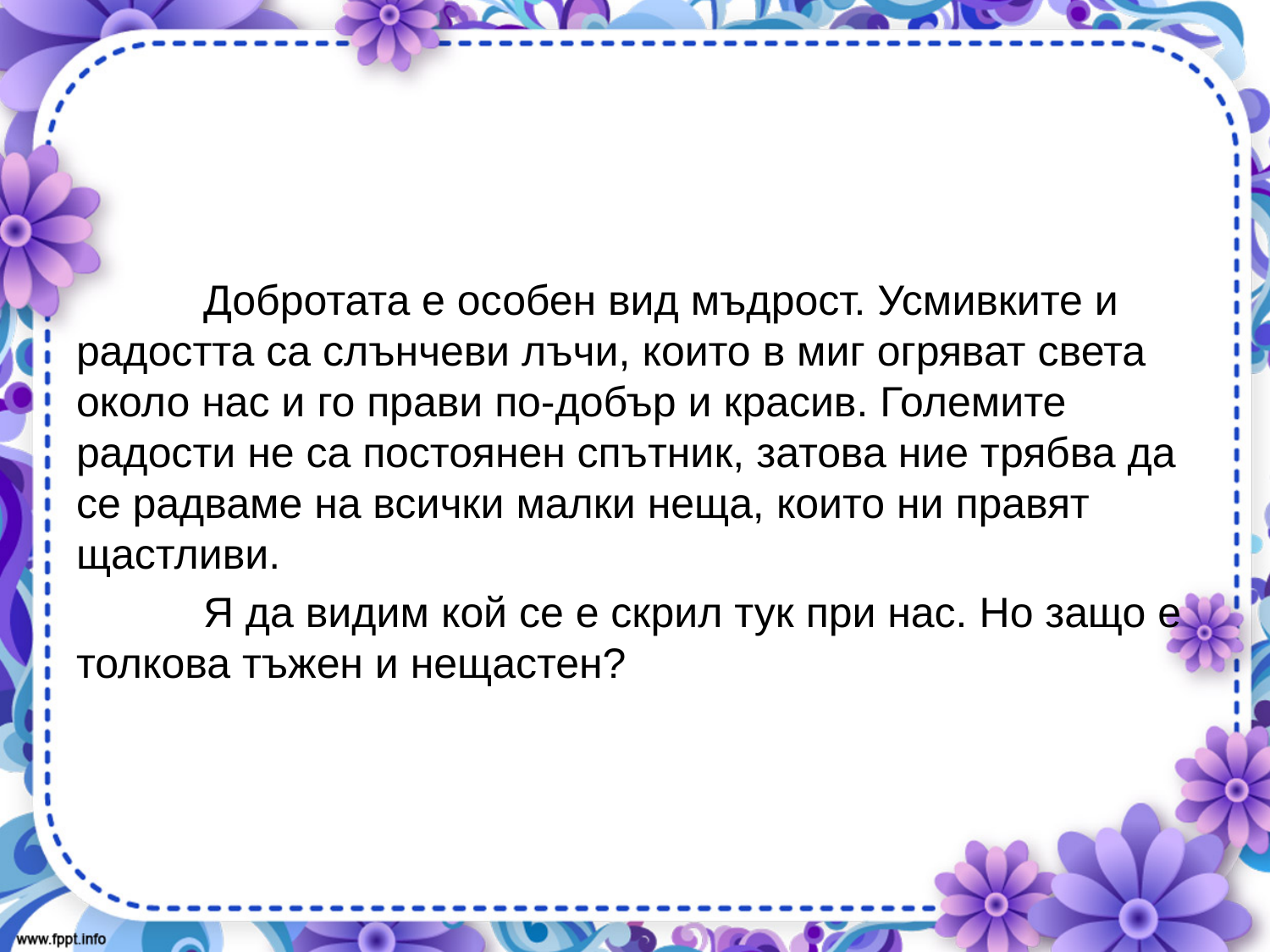

#
	Добротата е особен вид мъдрост. Усмивките и радостта са слънчеви лъчи, които в миг огряват света около нас и го прави по-добър и красив. Големите радости не са постоянен спътник, затова ние трябва да се радваме на всички малки неща, които ни правят щастливи.
	Я да видим кой се е скрил тук при нас. Но защо е толкова тъжен и нещастен?